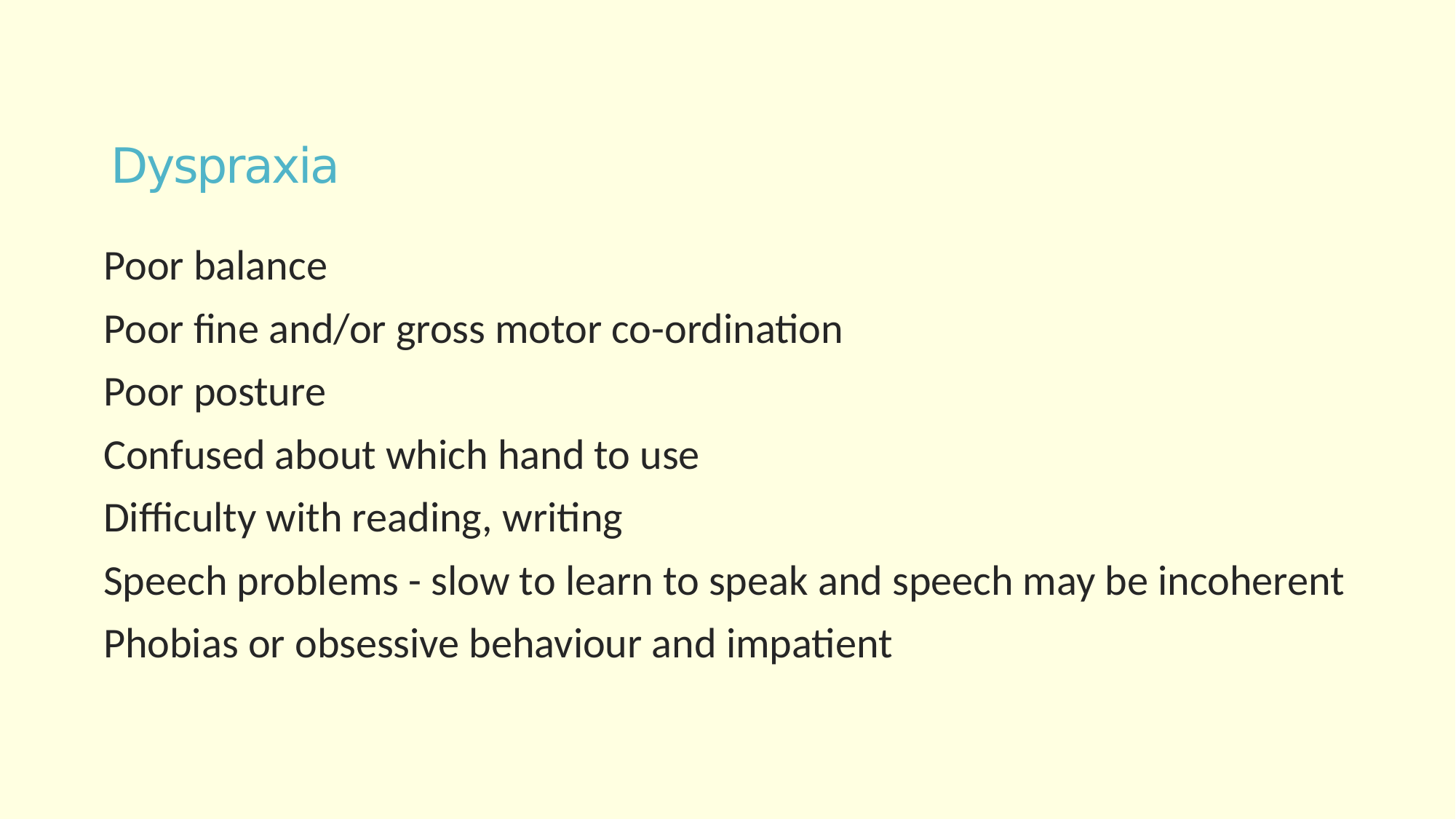

# Dyspraxia
Poor balance
Poor fine and/or gross motor co-ordination
Poor posture
Confused about which hand to use
Difficulty with reading, writing
Speech problems - slow to learn to speak and speech may be incoherent
Phobias or obsessive behaviour and impatient